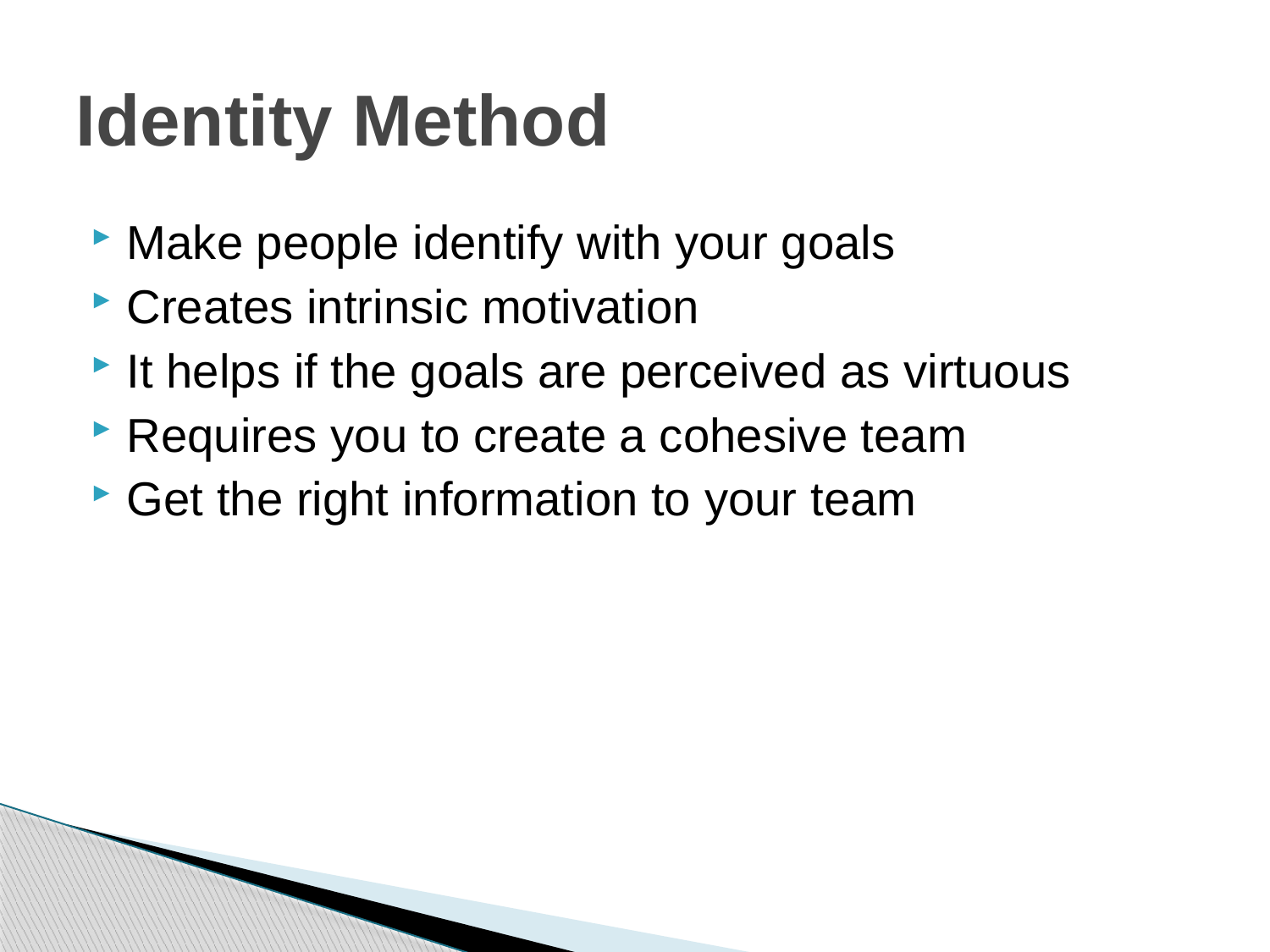

# Identity Method
Make people identify with your goals
Creates intrinsic motivation
It helps if the goals are perceived as virtuous
Requires you to create a cohesive team
Get the right information to your team